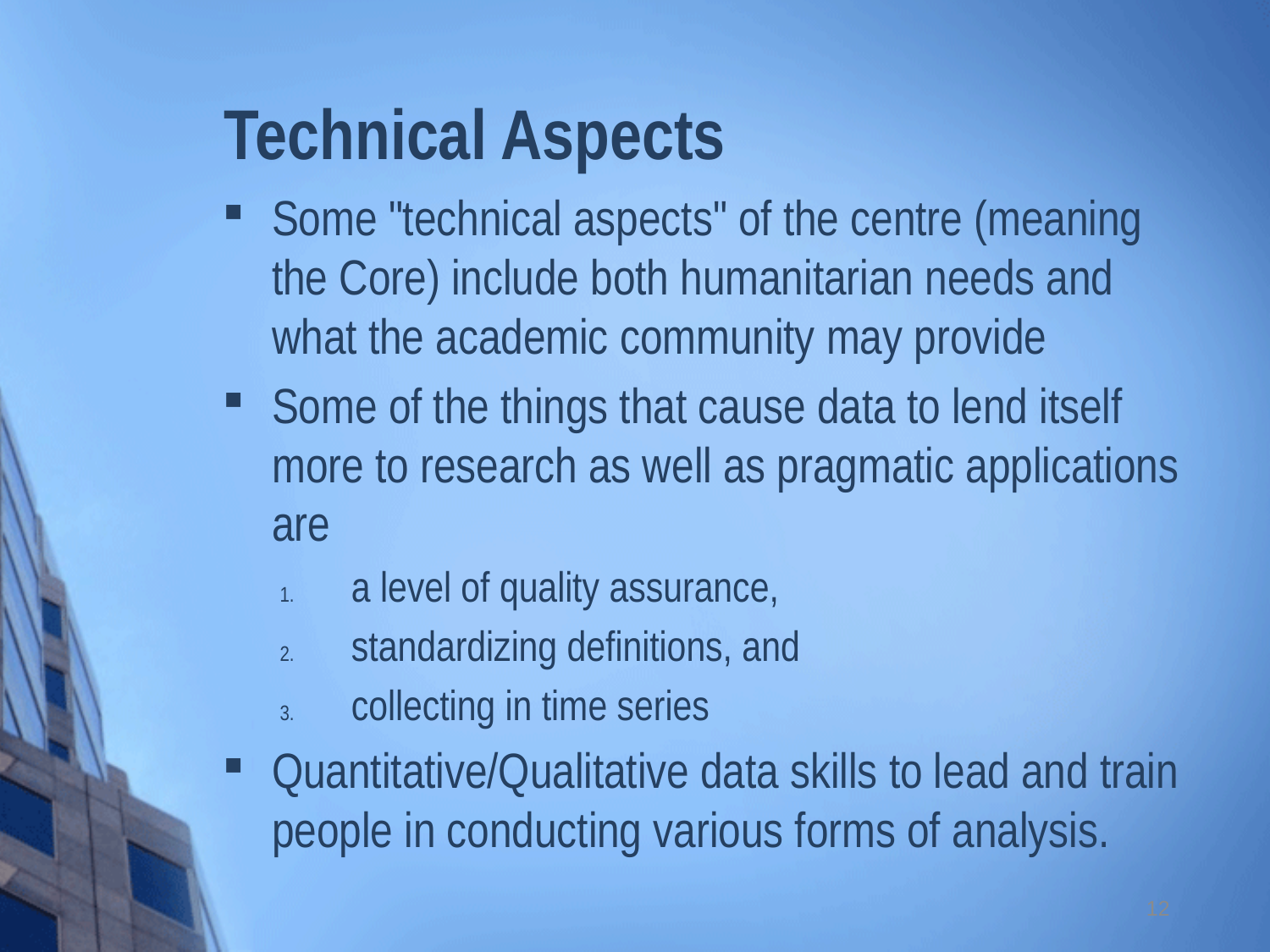

# Technical Aspects
Some "technical aspects" of the centre (meaning the Core) include both humanitarian needs and what the academic community may provide
Some of the things that cause data to lend itself more to research as well as pragmatic applications are
a level of quality assurance,
standardizing definitions, and
collecting in time series
Quantitative/Qualitative data skills to lead and train people in conducting various forms of analysis.

12